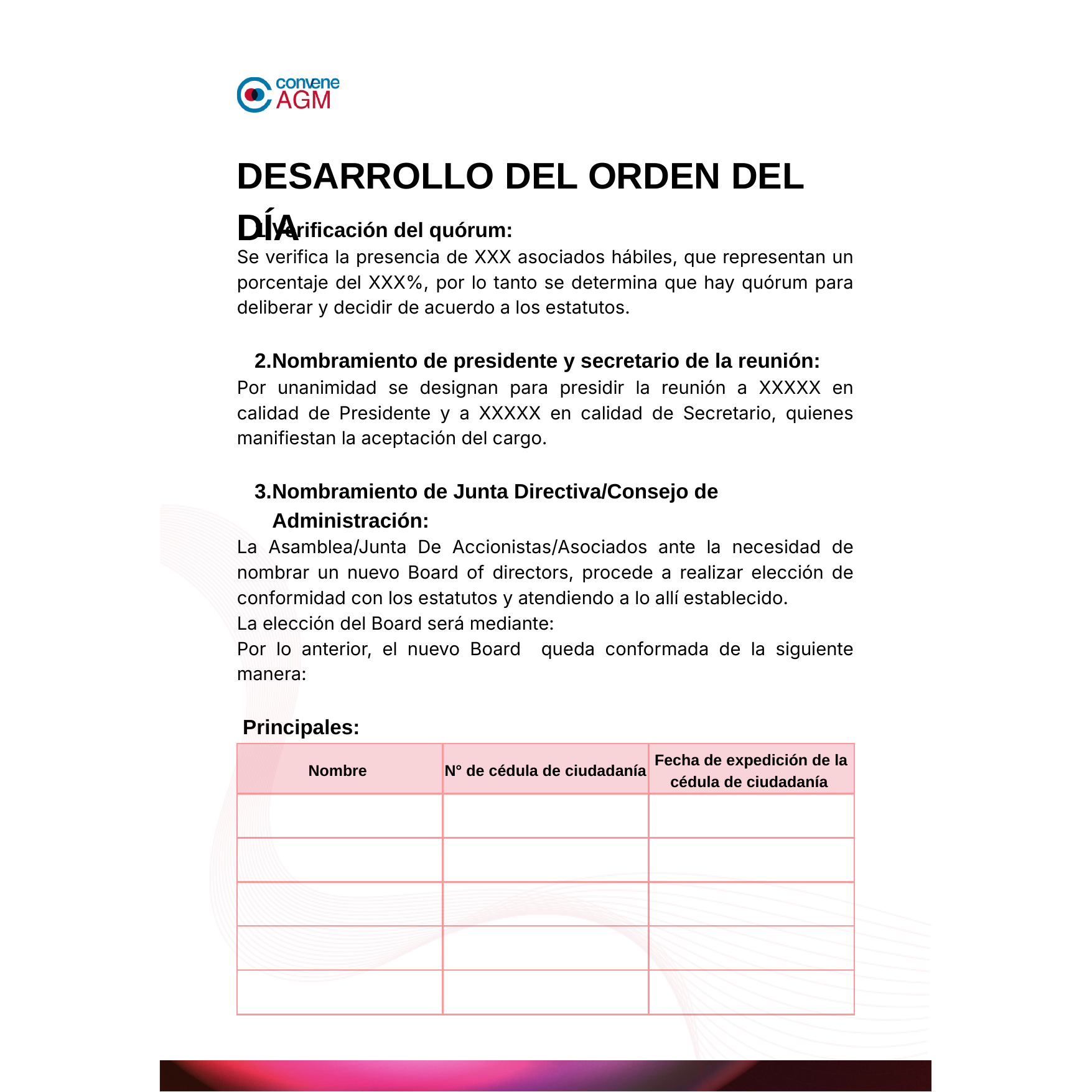

DESARROLLO DEL ORDEN DEL DÍA
Verificación del quórum:
Se verifica la presencia de XXX asociados hábiles, que representan un porcentaje del XXX%, por lo tanto se determina que hay quórum para deliberar y decidir de acuerdo a los estatutos.

Nombramiento de presidente y secretario de la reunión:
Por unanimidad se designan para presidir la reunión a XXXXX en calidad de Presidente y a XXXXX en calidad de Secretario, quienes manifiestan la aceptación del cargo.

Nombramiento de Junta Directiva/Consejo de Administración:
La Asamblea/Junta De Accionistas/Asociados ante la necesidad de nombrar un nuevo Board of directors, procede a realizar elección de conformidad con los estatutos y atendiendo a lo allí establecido.
La elección del Board será mediante:
Por lo anterior, el nuevo Board  queda conformada de la siguiente manera:

 Principales:

| Nombre | N° de cédula de ciudadanía | Fecha de expedición de la cédula de ciudadanía |
| --- | --- | --- |
|  |  |  |
|  |  |  |
|  |  |  |
|  |  |  |
|  |  |  |